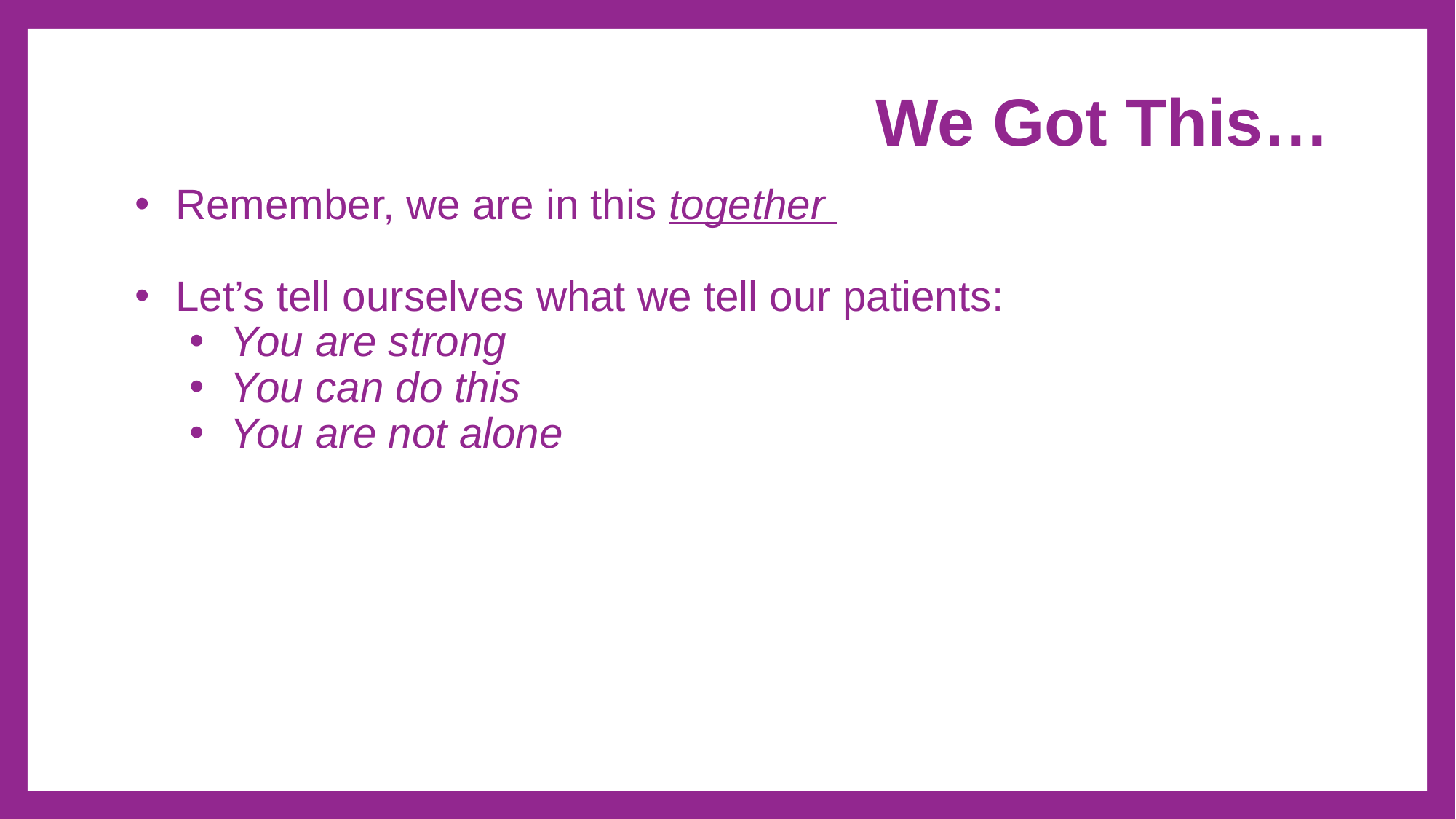

We Got This…
Remember, we are in this together

Let’s tell ourselves what we tell our patients:
You are strong
You can do this
You are not alone